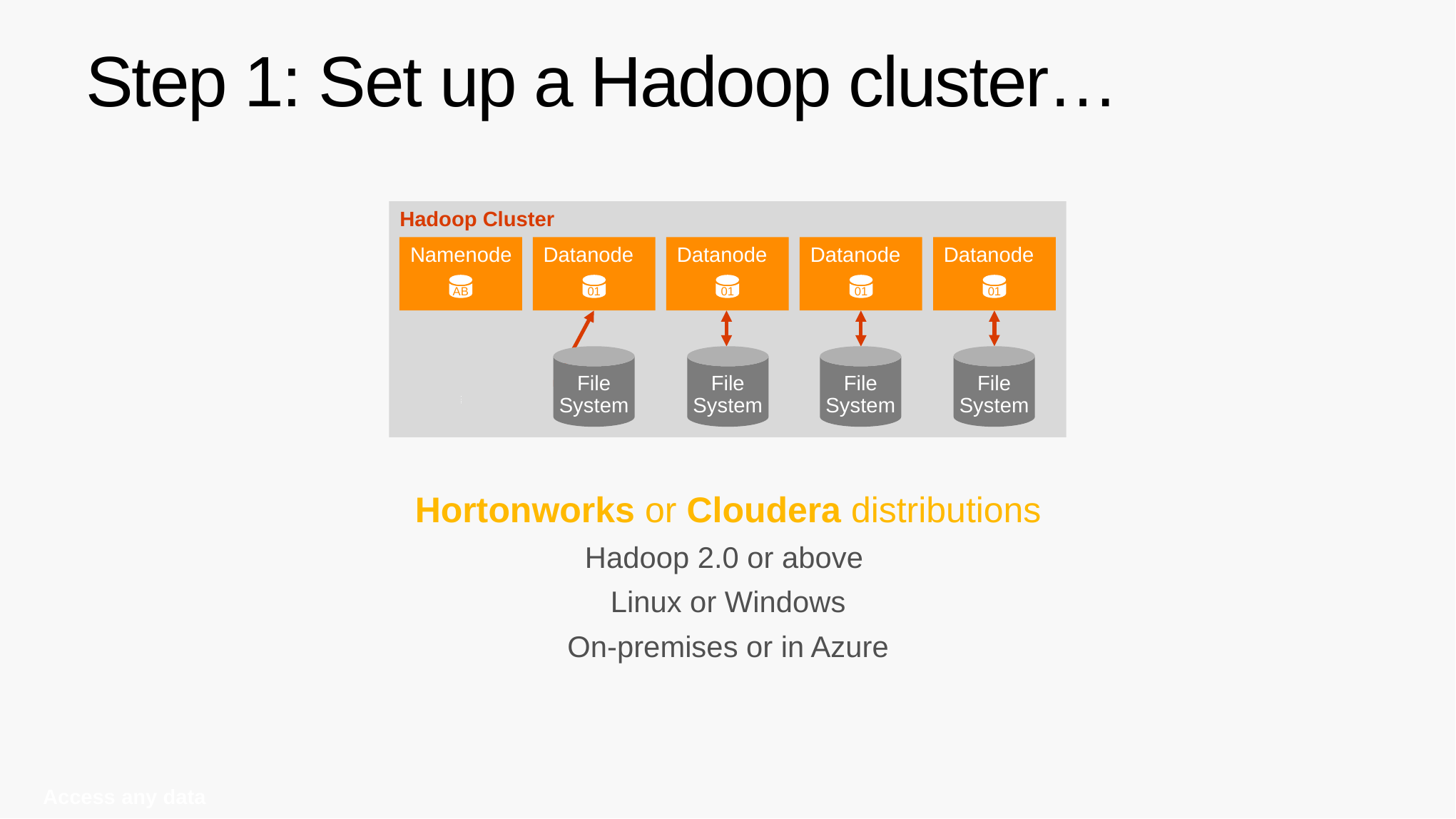

# Step 1: Set up a Hadoop cluster…
Hadoop Cluster
Namenode
Datanode
Datanode
Datanode
Datanode
AB
01
01
01
01
File System
File System
File System
File System

Hortonworks or Cloudera distributions
Hadoop 2.0 or above
Linux or Windows
On-premises or in Azure
Access any data